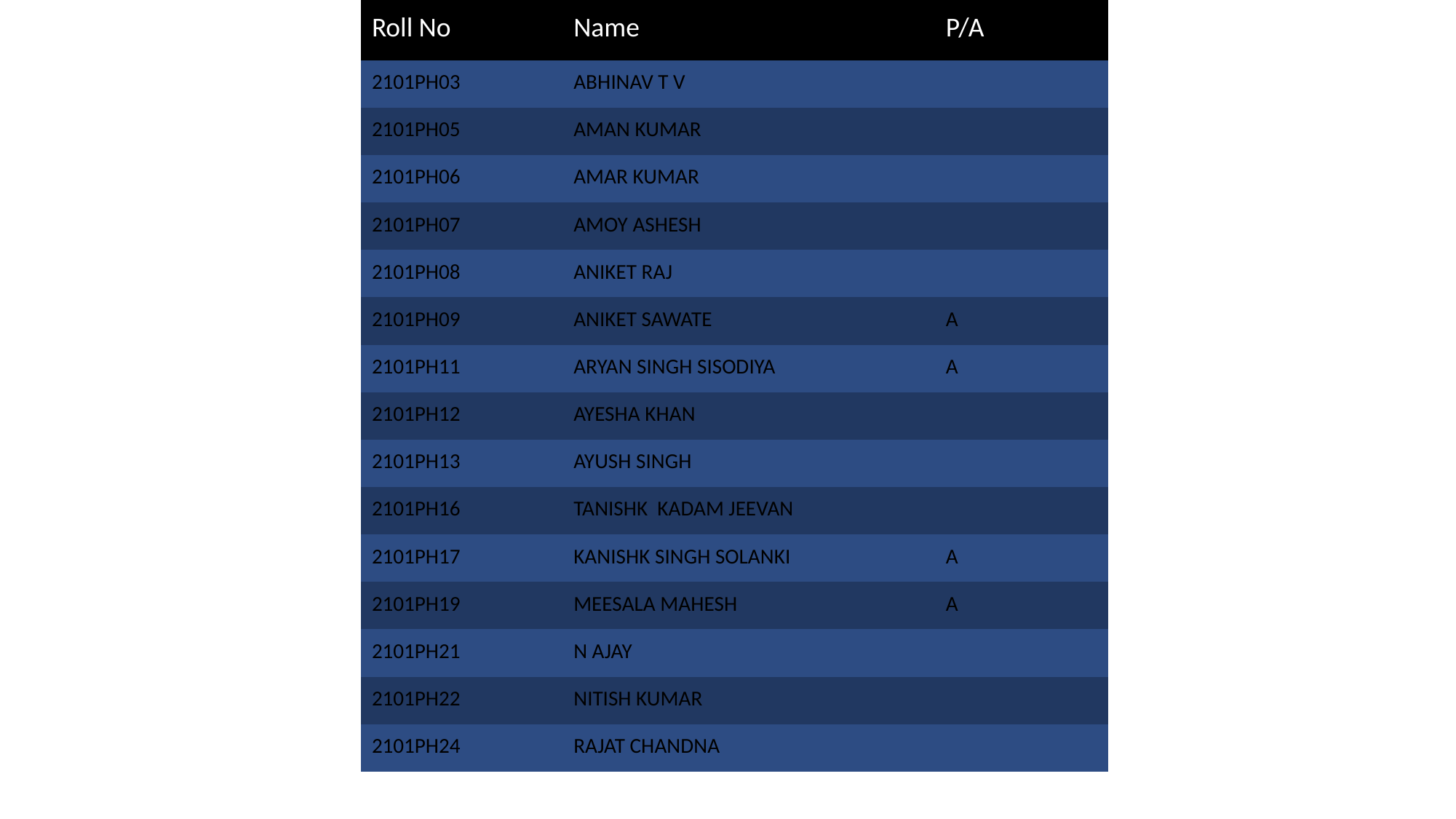

| Roll No | Name | P/A |
| --- | --- | --- |
| 2101PH03 | ABHINAV T V |  |
| 2101PH05 | AMAN KUMAR |  |
| 2101PH06 | AMAR KUMAR |  |
| 2101PH07 | AMOY ASHESH |  |
| 2101PH08 | ANIKET RAJ |  |
| 2101PH09 | ANIKET SAWATE | A |
| 2101PH11 | ARYAN SINGH SISODIYA | A |
| 2101PH12 | AYESHA KHAN |  |
| 2101PH13 | AYUSH SINGH |  |
| 2101PH16 | TANISHK KADAM JEEVAN |  |
| 2101PH17 | KANISHK SINGH SOLANKI | A |
| 2101PH19 | MEESALA MAHESH | A |
| 2101PH21 | N AJAY |  |
| 2101PH22 | NITISH KUMAR |  |
| 2101PH24 | RAJAT CHANDNA |  |